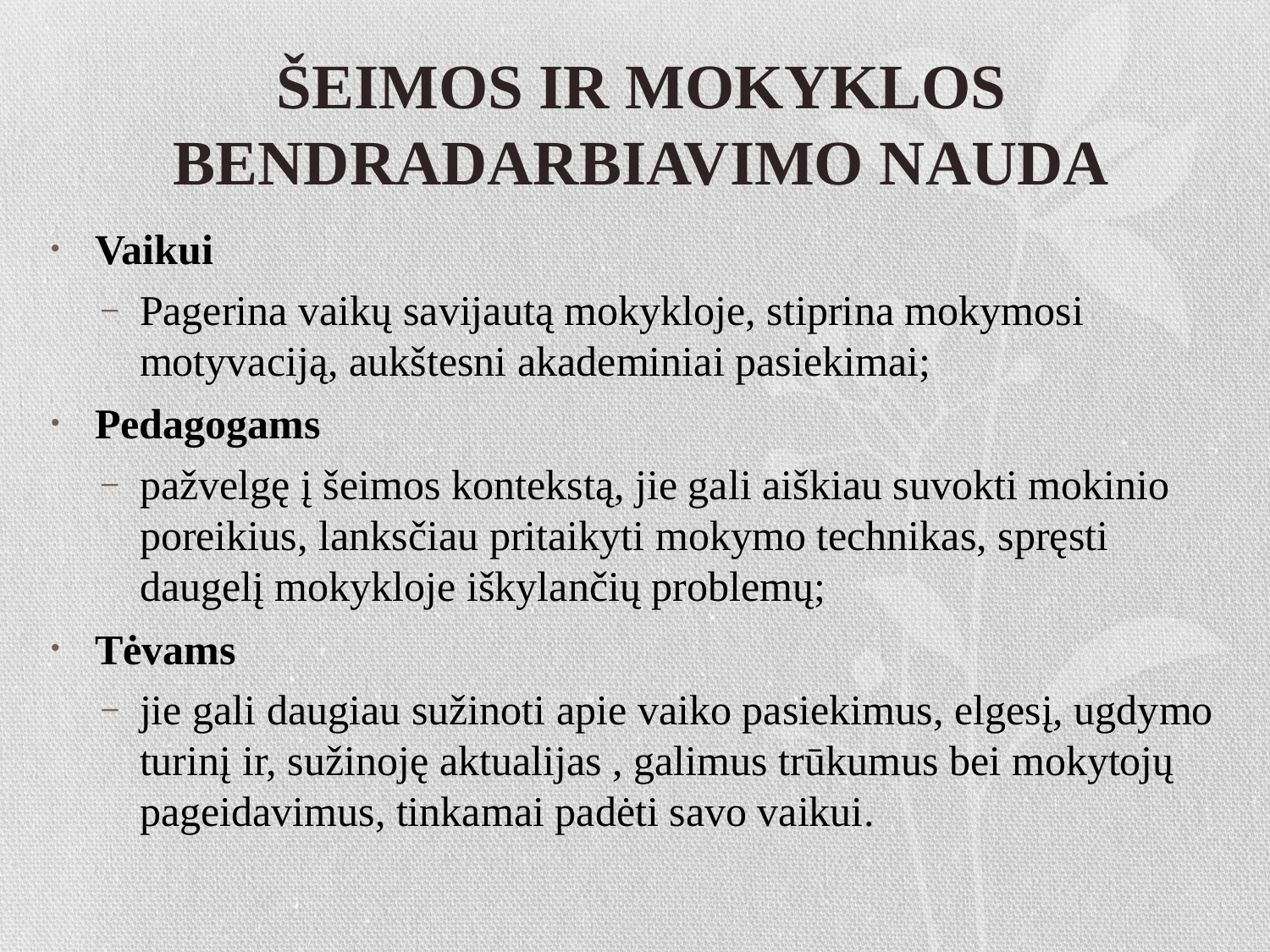

# ŠEIMOS IR MOKYKLOS BENDRADARBIAVIMO NAUDA
Vaikui
Pagerina vaikų savijautą mokykloje, stiprina mokymosi motyvaciją, aukštesni akademiniai pasiekimai;
Pedagogams
pažvelgę į šeimos kontekstą, jie gali aiškiau suvokti mokinio poreikius, lanksčiau pritaikyti mokymo technikas, spręsti daugelį mokykloje iškylančių problemų;
Tėvams
jie gali daugiau sužinoti apie vaiko pasiekimus, elgesį, ugdymo turinį ir, sužinoję aktualijas , galimus trūkumus bei mokytojų pageidavimus, tinkamai padėti savo vaikui.